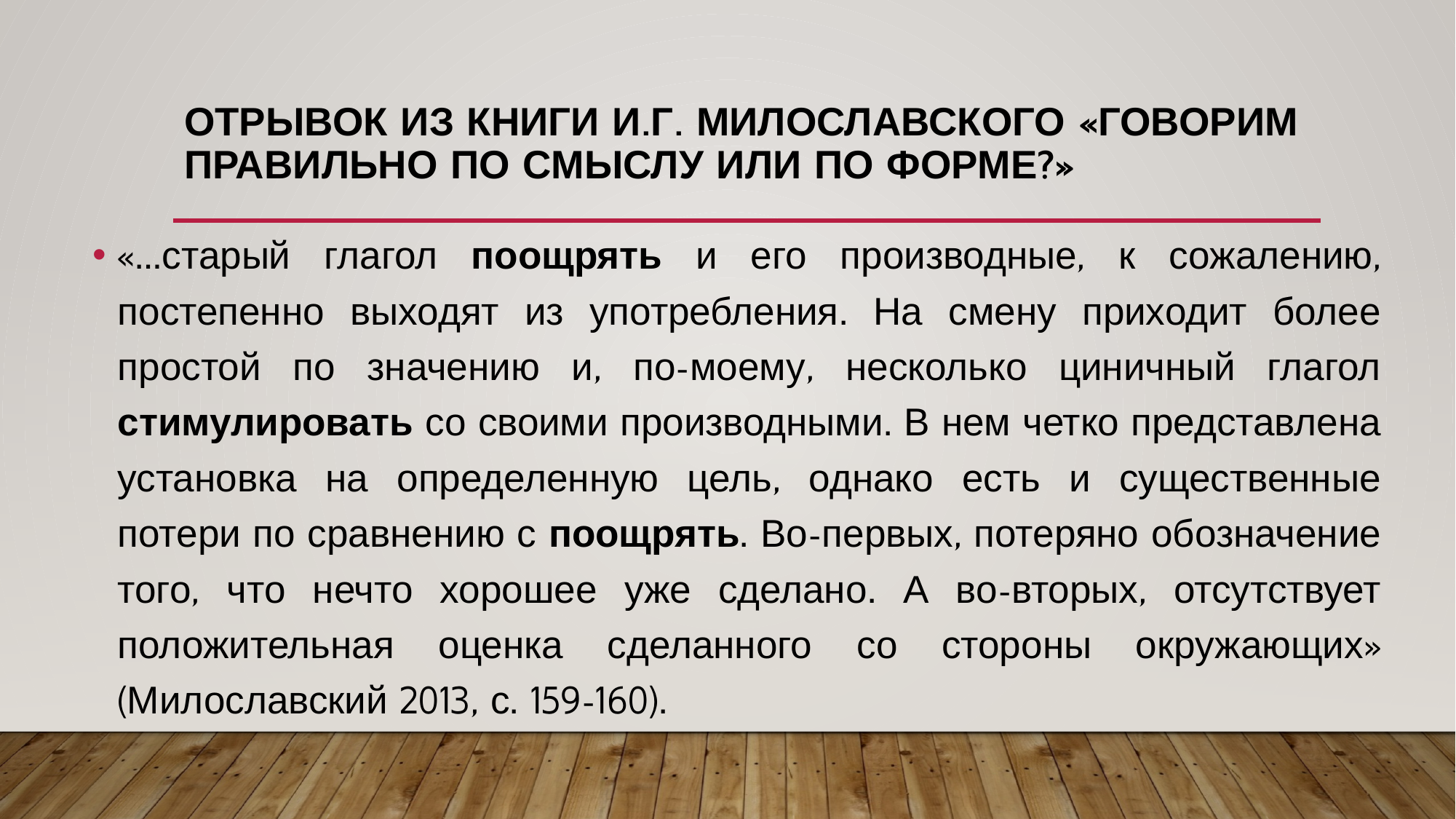

# Отрывок из книги и.Г. Милославского «Говорим правильно по смыслу или ПО форме?»
«…старый глагол поощрять и его производные, к сожалению, постепенно выходят из употребления. На смену приходит более простой по значению и, по-моему, несколько циничный глагол стимулировать со своими производными. В нем четко представлена установка на определенную цель, однако есть и существенные потери по сравнению с поощрять. Во-первых, потеряно обозначение того, что нечто хорошее уже сделано. А во-вторых, отсутствует положительная оценка сделанного со стороны окружающих» (Милославский 2013, с. 159-160).